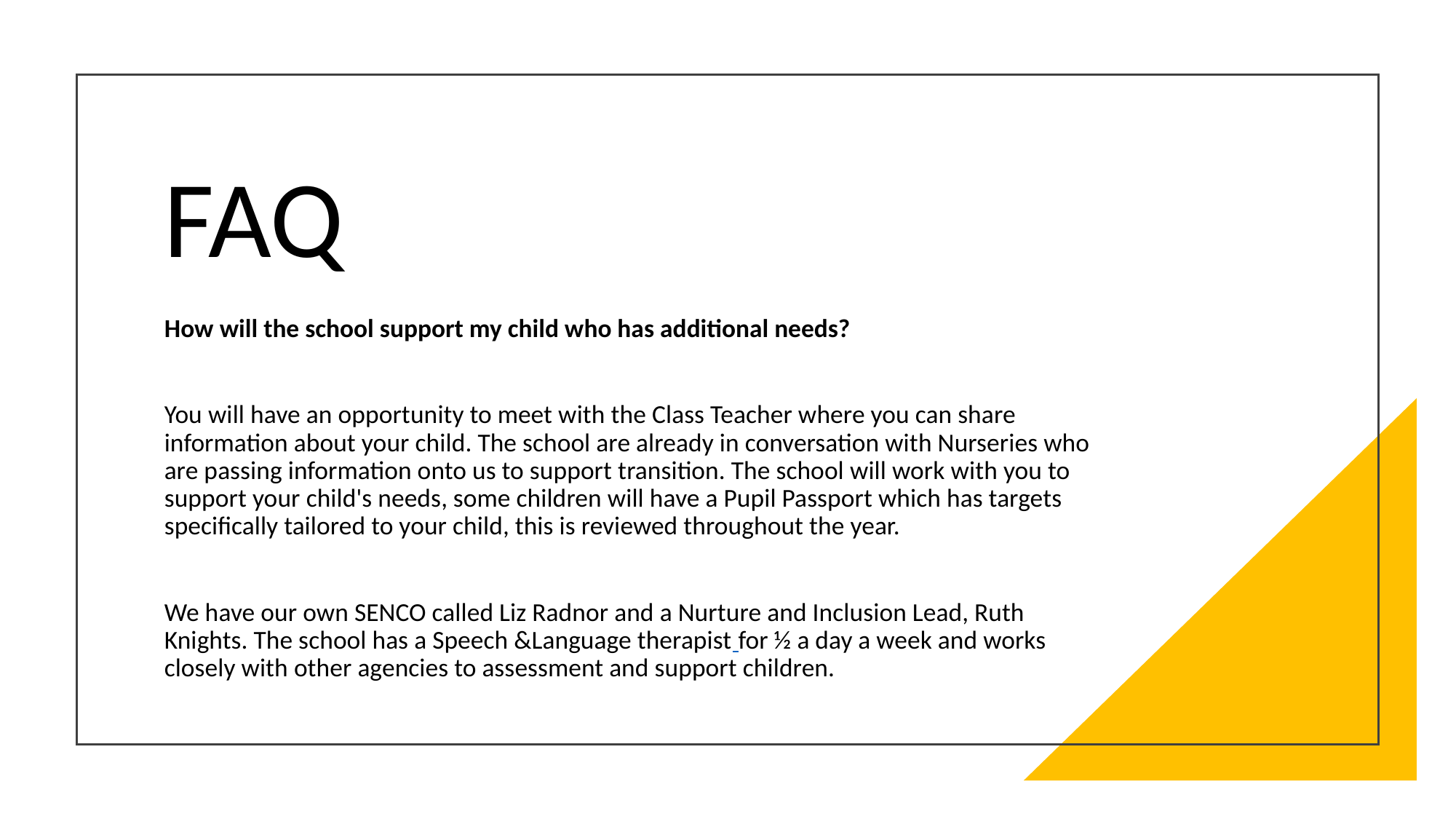

# FAQ
How will the school support my child who has additional needs?

You will have an opportunity to meet with the Class Teacher where you can share information about your child. The school are already in conversation with Nurseries who are passing information onto us to support transition. The school will work with you to support your child's needs, some children will have a Pupil Passport which has targets specifically tailored to your child, this is reviewed throughout the year.

We have our own SENCO called Liz Radnor and a Nurture and Inclusion Lead, Ruth Knights. The school has a Speech &Language therapist for ½ a day a week and works closely with other agencies to assessment and support children.